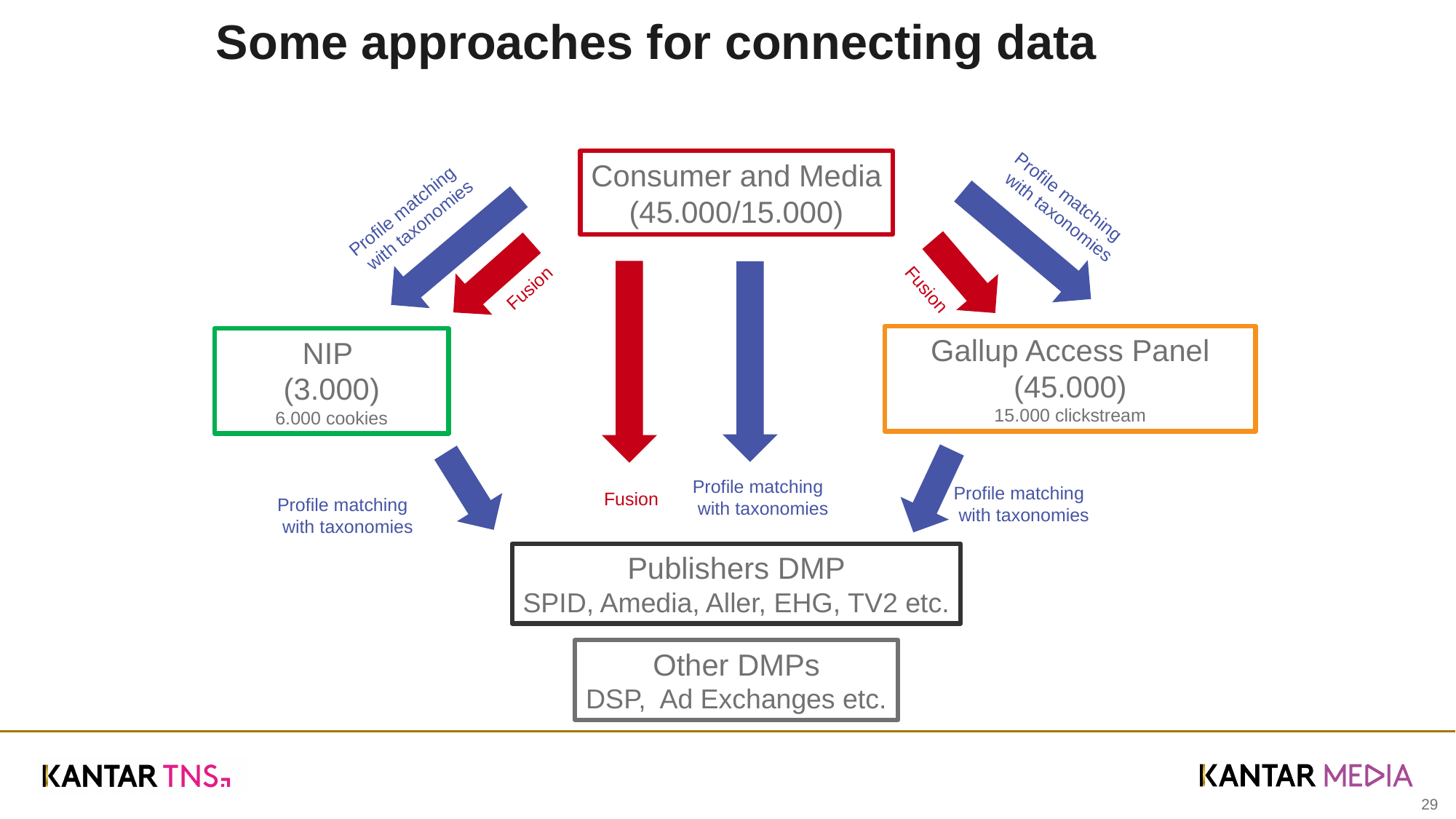

# Some approaches for connecting data
Consumer and Media
(45.000/15.000)
Profile matching
 with taxonomies
Profile matching
 with taxonomies

Fusion
Fusion
Gallup Access Panel (45.000)
15.000 clickstream
NIP
(3.000)
6.000 cookies

Profile matching
 with taxonomies
Profile matching
 with taxonomies
Fusion
Profile matching
 with taxonomies
Publishers DMP
SPID, Amedia, Aller, EHG, TV2 etc.
Other DMPs
DSP,  Ad Exchanges etc.

29